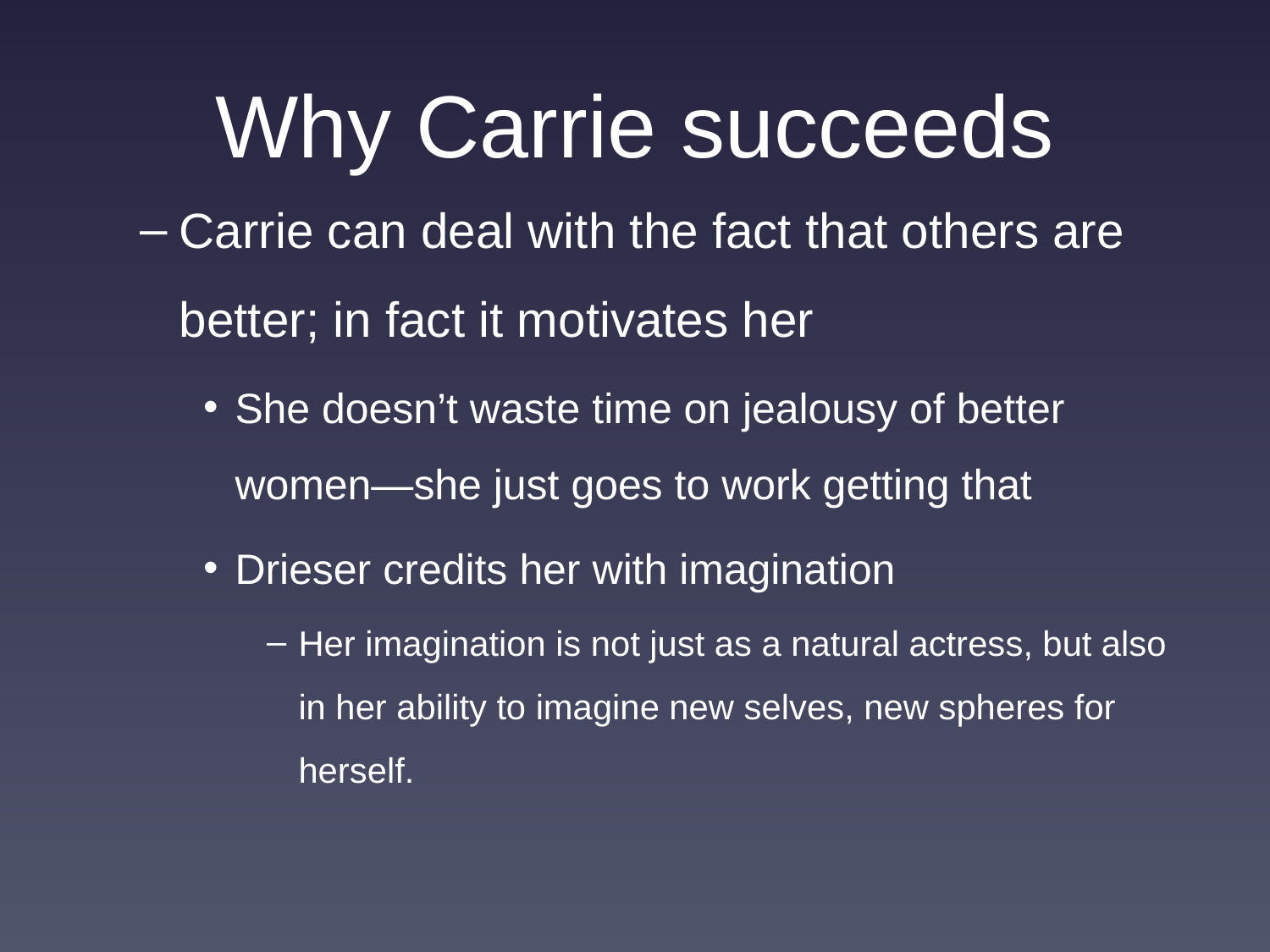

# Why Carrie succeeds
Carrie can deal with the fact that others are better; in fact it motivates her
She doesn’t waste time on jealousy of better women—she just goes to work getting that
Drieser credits her with imagination
Her imagination is not just as a natural actress, but also in her ability to imagine new selves, new spheres for herself.